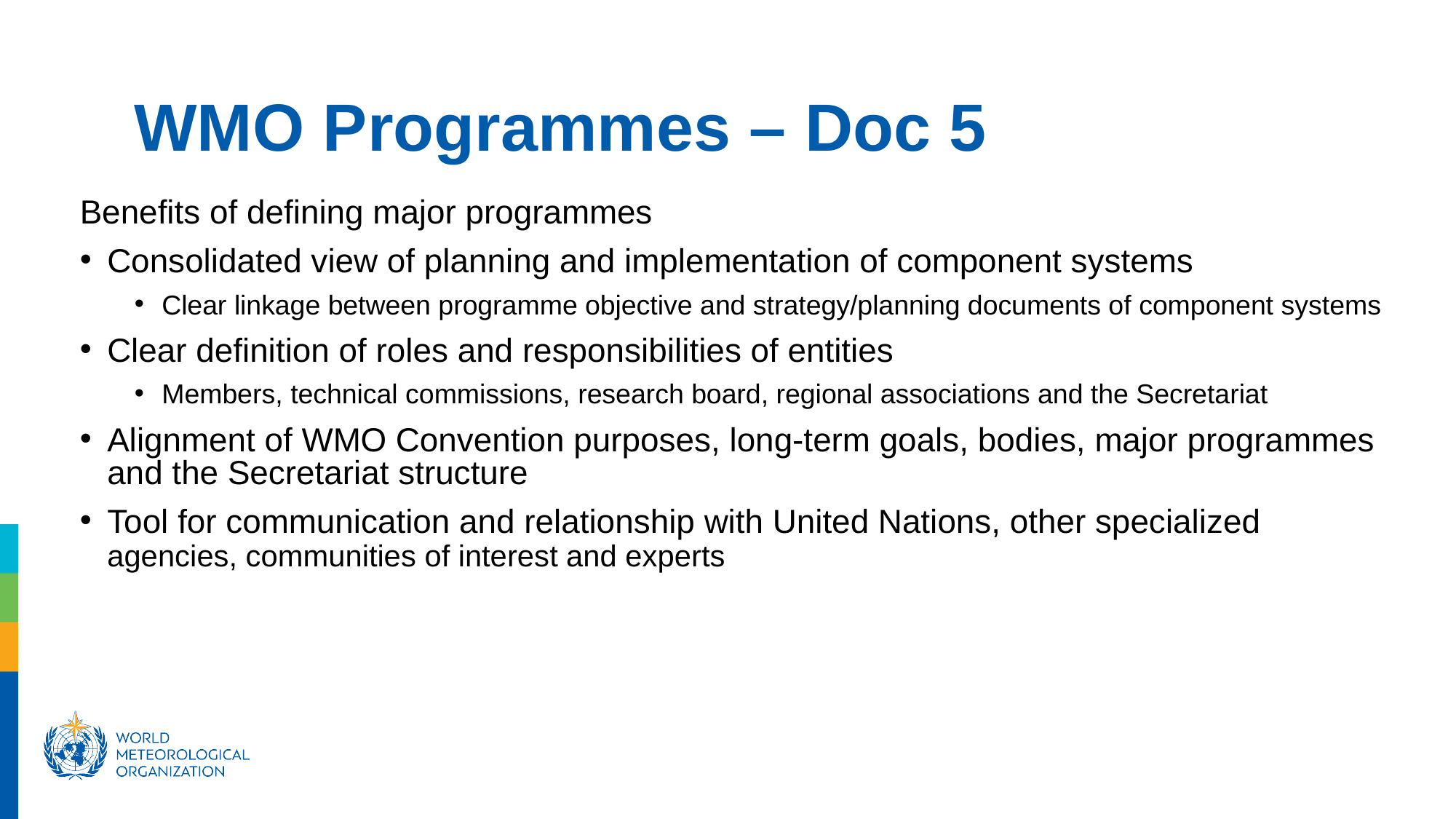

WMO Programmes – Doc 5
Benefits of defining major programmes
Consolidated view of planning and implementation of component systems
Clear linkage between programme objective and strategy/planning documents of component systems
Clear definition of roles and responsibilities of entities
Members, technical commissions, research board, regional associations and the Secretariat
Alignment of WMO Convention purposes, long-term goals, bodies, major programmes
and the Secretariat structure
Tool for communication and relationship with United Nations, other specialized agencies, communities of interest and experts